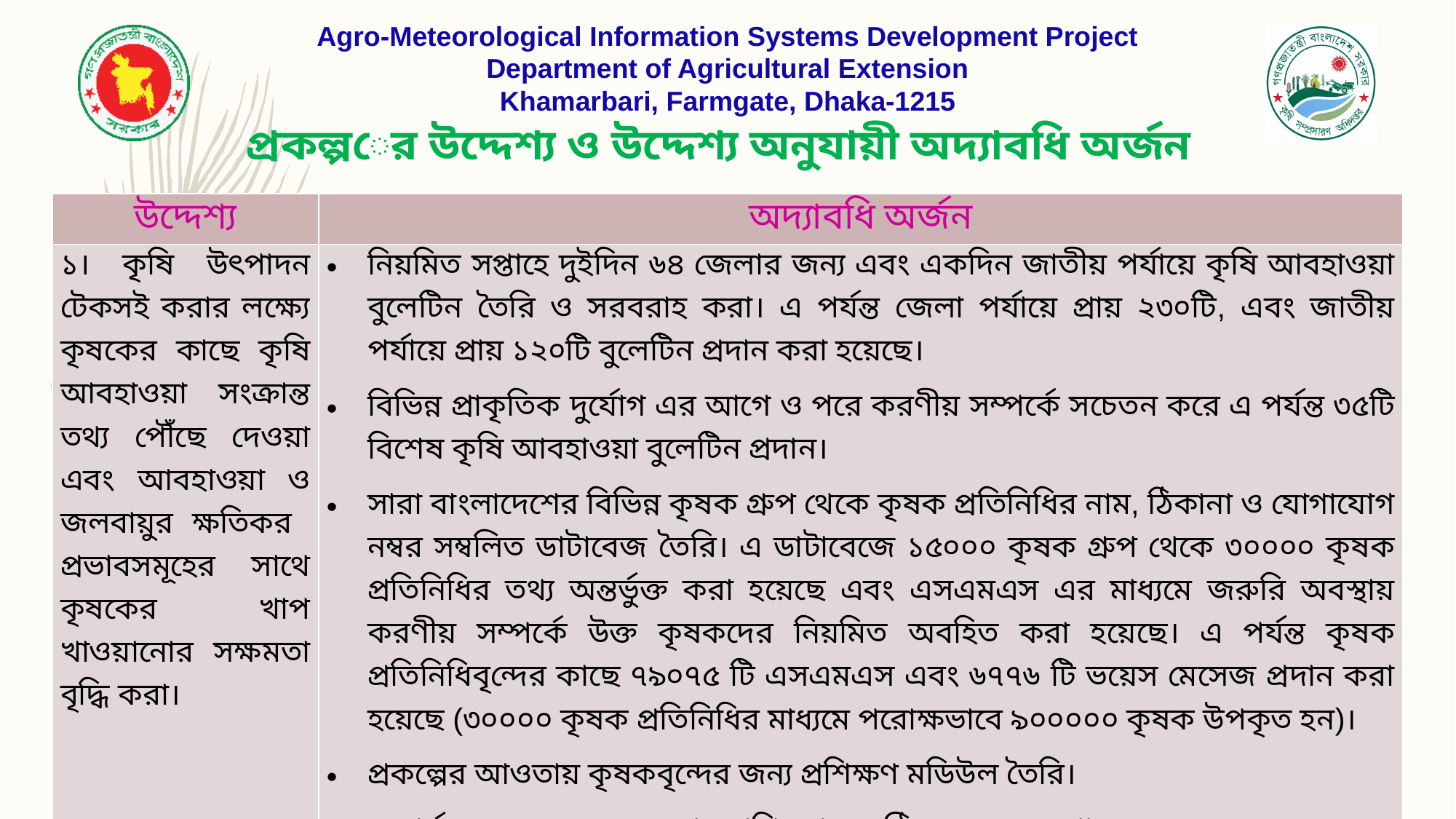

# প্রকল্পের উদ্দেশ্য ও উদ্দেশ্য অনুযায়ী অদ্যাবধি অর্জন

| উদ্দেশ্য | অদ্যাবধি অর্জন |
| --- | --- |
| ১। কৃষি উৎপাদন টেকসই করার লক্ষ্যে কৃষকের কাছে কৃষি আবহাওয়া সংক্রান্ত তথ্য পৌঁছে দেওয়া এবং আবহাওয়া ও জলবায়ুর ক্ষতিকর প্রভাবসমূহের সাথে কৃষকের খাপ খাওয়ানোর সক্ষমতা বৃদ্ধি করা। | নিয়মিত সপ্তাহে দুইদিন ৬৪ জেলার জন্য এবং একদিন জাতীয় পর্যায়ে কৃষি আবহাওয়া বুলেটিন তৈরি ও সরবরাহ করা। এ পর্যন্ত জেলা পর্যায়ে প্রায় ২৩০টি, এবং জাতীয় পর্যায়ে প্রায় ১২০টি বুলেটিন প্রদান করা হয়েছে। বিভিন্ন প্রাকৃতিক দুর্যোগ এর আগে ও পরে করণীয় সম্পর্কে সচেতন করে এ পর্যন্ত ৩৫টি বিশেষ কৃষি আবহাওয়া বুলেটিন প্রদান। সারা বাংলাদেশের বিভিন্ন কৃষক গ্রুপ থেকে কৃষক প্রতিনিধির নাম, ঠিকানা ও যোগাযোগ নম্বর সম্বলিত ডাটাবেজ তৈরি। এ ডাটাবেজে ১৫০০০ কৃষক গ্রুপ থেকে ৩০০০০ কৃষক প্রতিনিধির তথ্য অন্তর্ভুক্ত করা হয়েছে এবং এসএমএস এর মাধ্যমে জরুরি অবস্থায় করণীয় সম্পর্কে উক্ত কৃষকদের নিয়মিত অবহিত করা হয়েছে। এ পর্যন্ত কৃষক প্রতিনিধিবৃন্দের কাছে ৭৯০৭৫ টি এসএমএস এবং ৬৭৭৬ টি ভয়েস মেসেজ প্রদান করা হয়েছে (৩০০০০ কৃষক প্রতিনিধির মাধ্যমে পরোক্ষভাবে ৯০০০০০ কৃষক উপকৃত হন)। প্রকল্পের আওতায় কৃষকবৃন্দের জন্য প্রশিক্ষণ মডিউল তৈরি। এ পর্যন্ত কৃষকদের ৫৮০ ব্যাচ প্রশিক্ষণ অনুষ্ঠিত হয়েছে যেখানে ১৭৪০০ জন কৃষককে কৃষি আবহাওয়া বিষয়ক প্রশিক্ষণ প্রদান করা হয়েছে। |